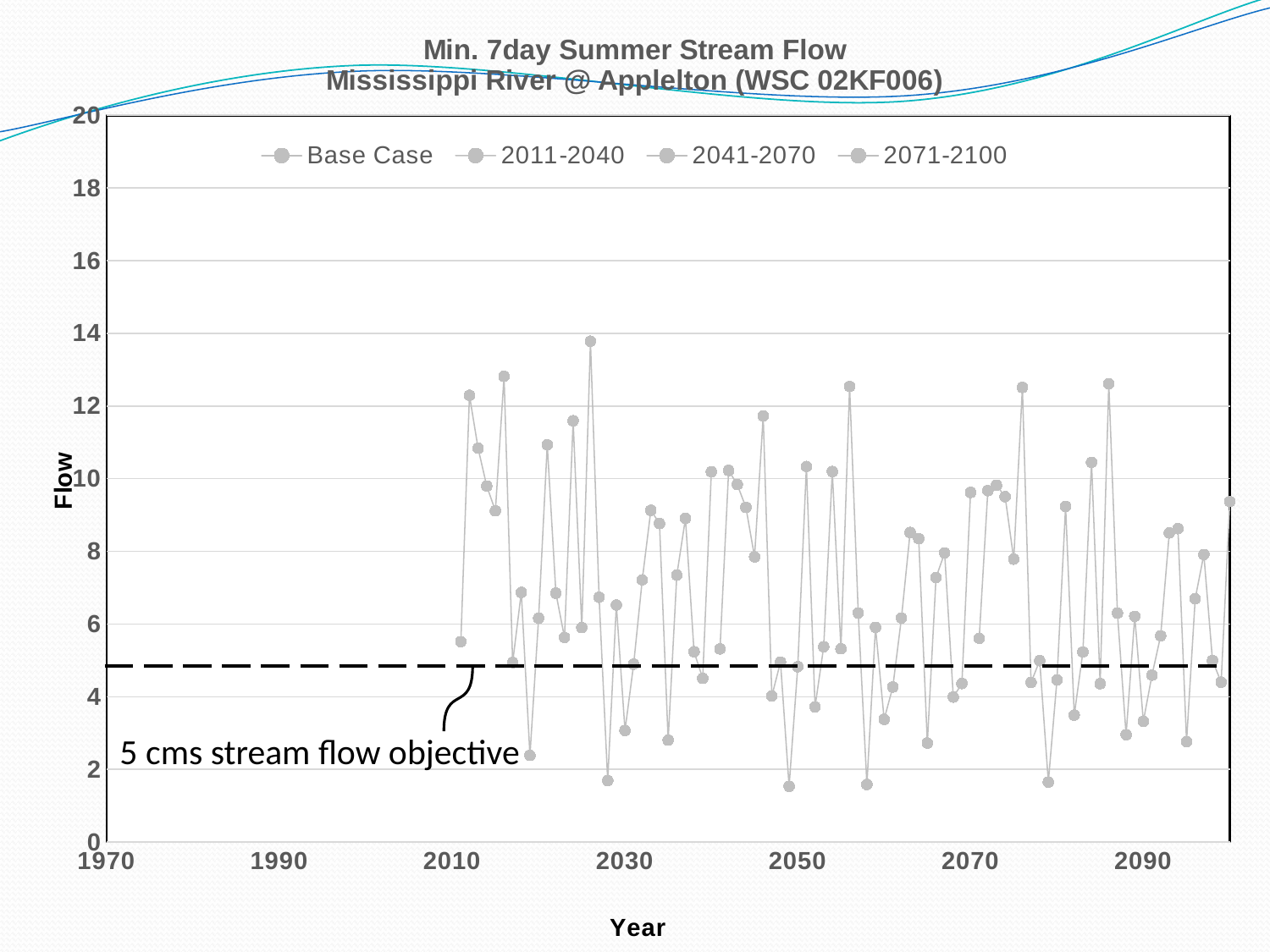

### Chart: Min. 7day Summer Stream Flow
Mississippi River @ Applelton (WSC 02KF006)

| Category |  |  |  |  |
|---|---|---|---|---|

5 cms stream flow objective